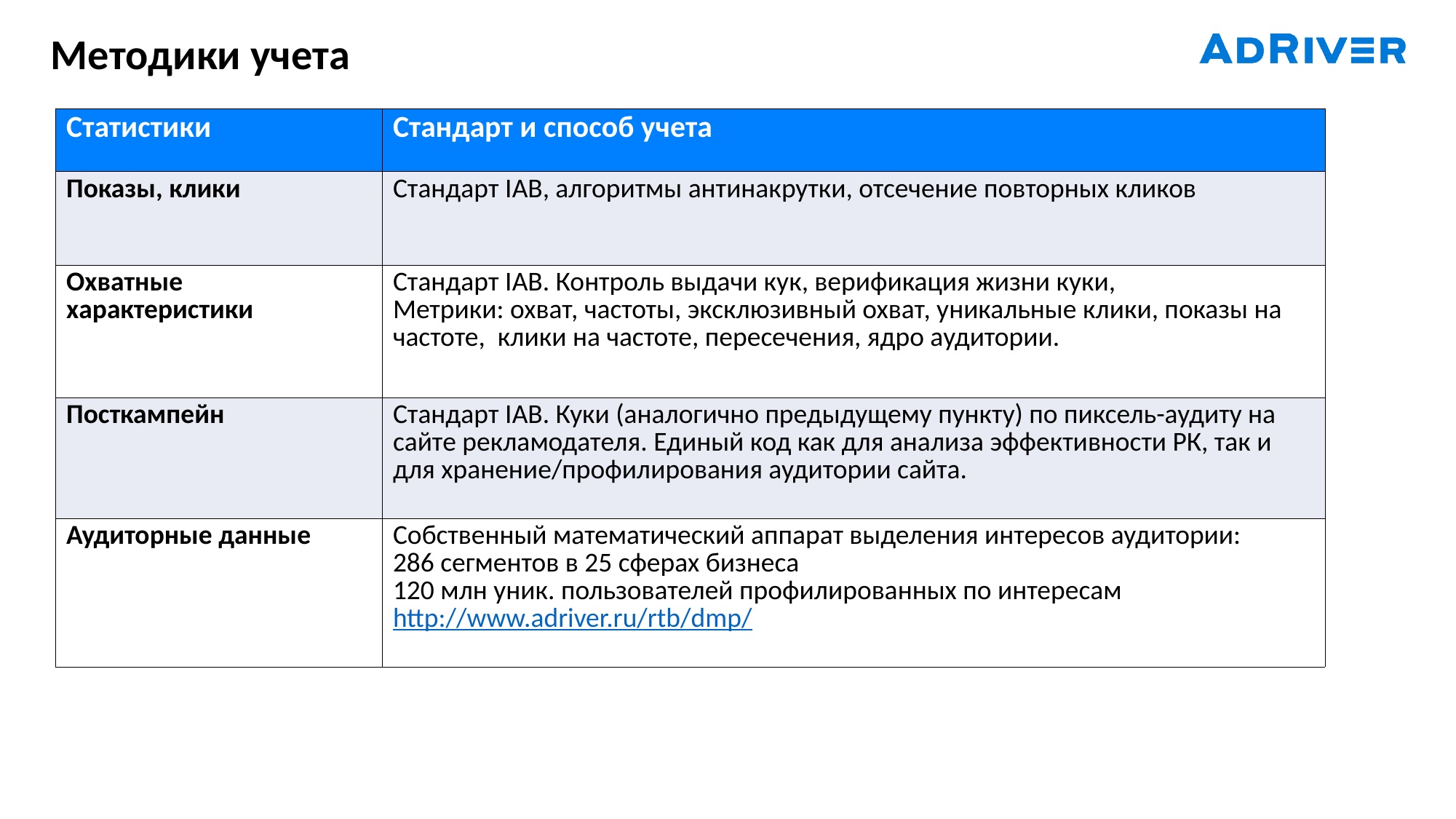

Методики учета
| Статистики | Стандарт и способ учета |
| --- | --- |
| Показы, клики | Стандарт IAB, алгоритмы антинакрутки, отсечение повторных кликов |
| Охватные характеристики | Стандарт IAB. Контроль выдачи кук, верификация жизни куки, Метрики: охват, частоты, эксклюзивный охват, уникальные клики, показы на частоте, клики на частоте, пересечения, ядро аудитории. |
| Посткампейн | Стандарт IAB. Куки (аналогично предыдущему пункту) по пиксель-аудиту на сайте рекламодателя. Единый код как для анализа эффективности РК, так и для хранение/профилирования аудитории сайта. |
| Аудиторные данные | Собственный математический аппарат выделения интересов аудитории: 286 сегментов в 25 сферах бизнеса 120 млн уник. пользователей профилированных по интересам http://www.adriver.ru/rtb/dmp/ |